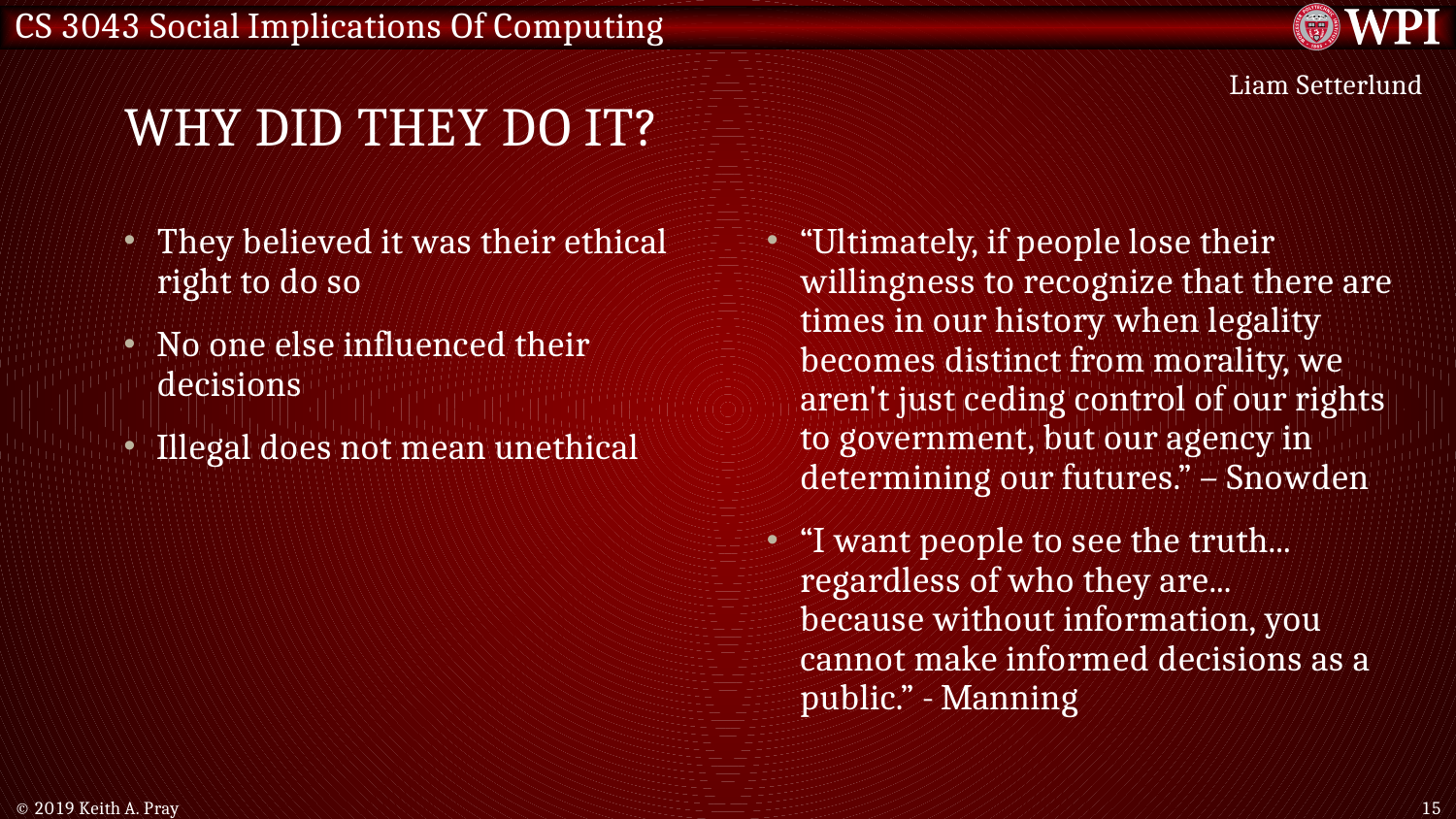

# Why Did they do it?
Liam Setterlund
They believed it was their ethical right to do so
No one else influenced their decisions
Illegal does not mean unethical

“Ultimately, if people lose their willingness to recognize that there are times in our history when legality becomes distinct from morality, we aren't just ceding control of our rights to government, but our agency in determining our futures.” – Snowden
“I want people to see the truth... regardless of who they are... 
because without information, you cannot make informed decisions as a 
public.” - Manning
© 2019 Keith A. Pray
15